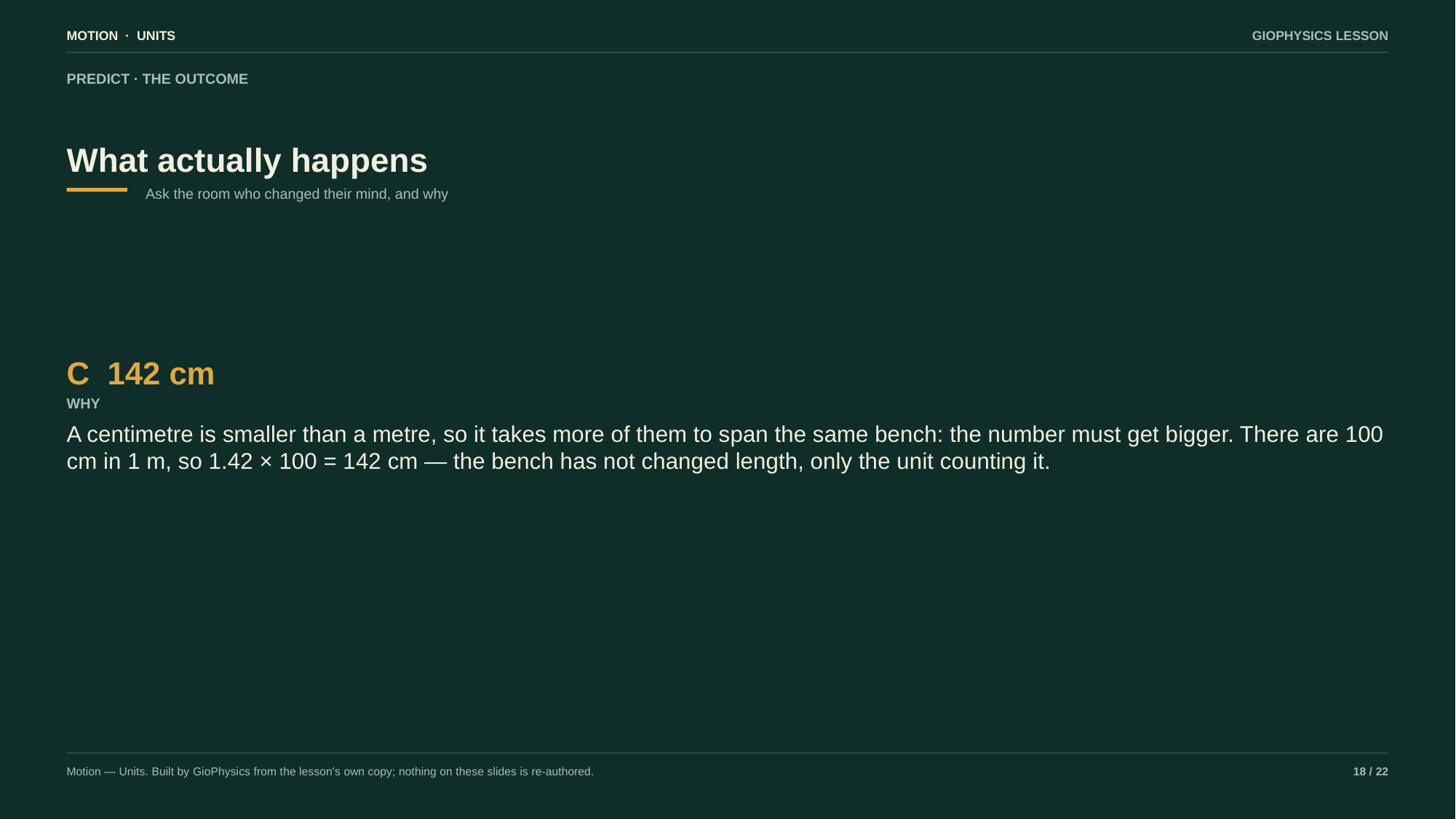

MOTION  ·  UNITS
GIOPHYSICS LESSON

PREDICT · THE OUTCOME
What actually happens
Ask the room who changed their mind, and why

C  142 cm
WHY
A centimetre is smaller than a metre, so it takes more of them to span the same bench: the number must get bigger. There are 100 cm in 1 m, so 1.42 × 100 = 142 cm — the bench has not changed length, only the unit counting it.

Motion — Units. Built by GioPhysics from the lesson's own copy; nothing on these slides is re-authored.
18 / 22